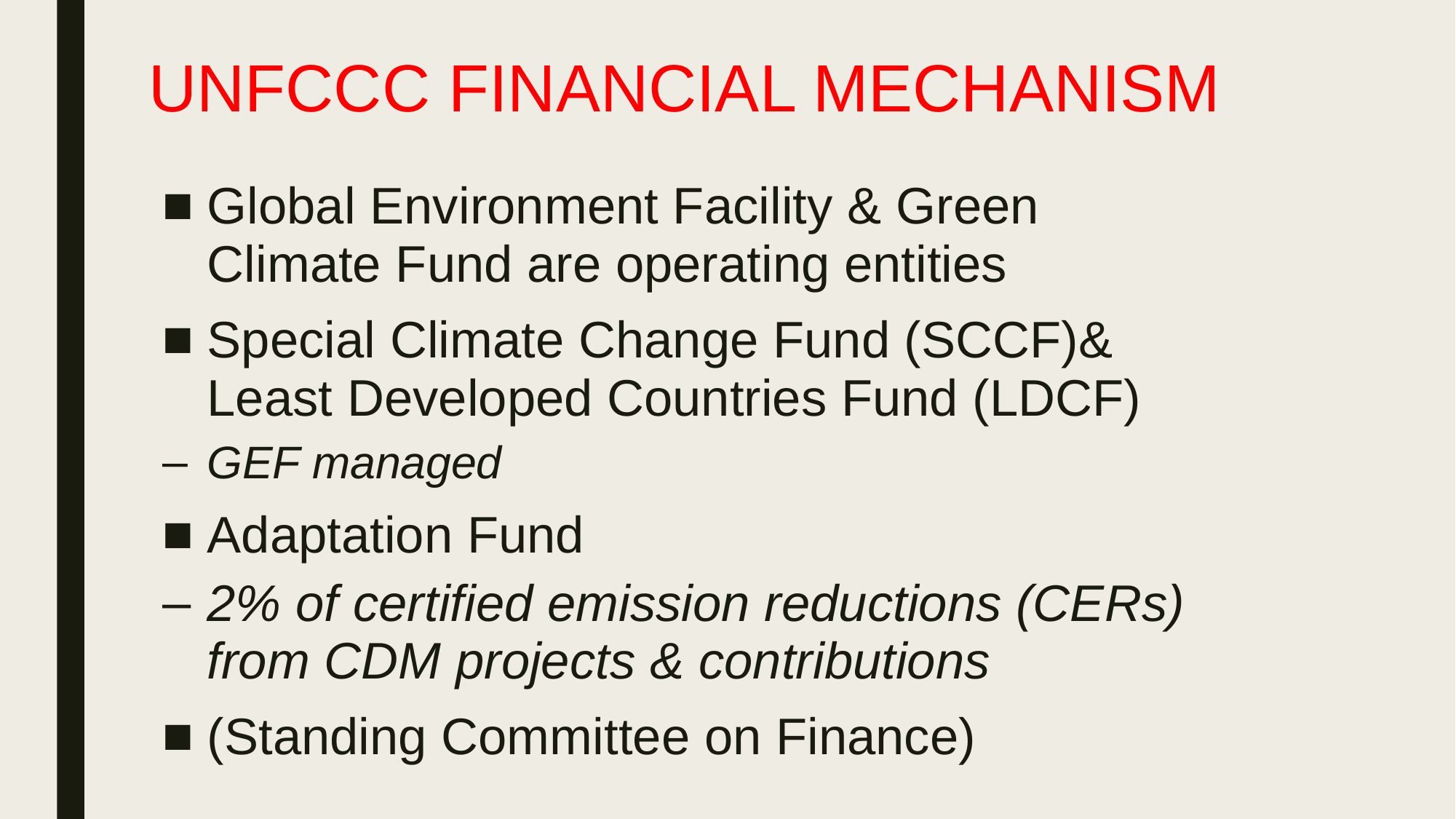

# UNFCCC FINANCIAL MECHANISM
Global Environment Facility & Green Climate Fund are operating entities
Special Climate Change Fund (SCCF)& Least Developed Countries Fund (LDCF)
GEF managed
Adaptation Fund
2% of certified emission reductions (CERs) from CDM projects & contributions
(Standing Committee on Finance)